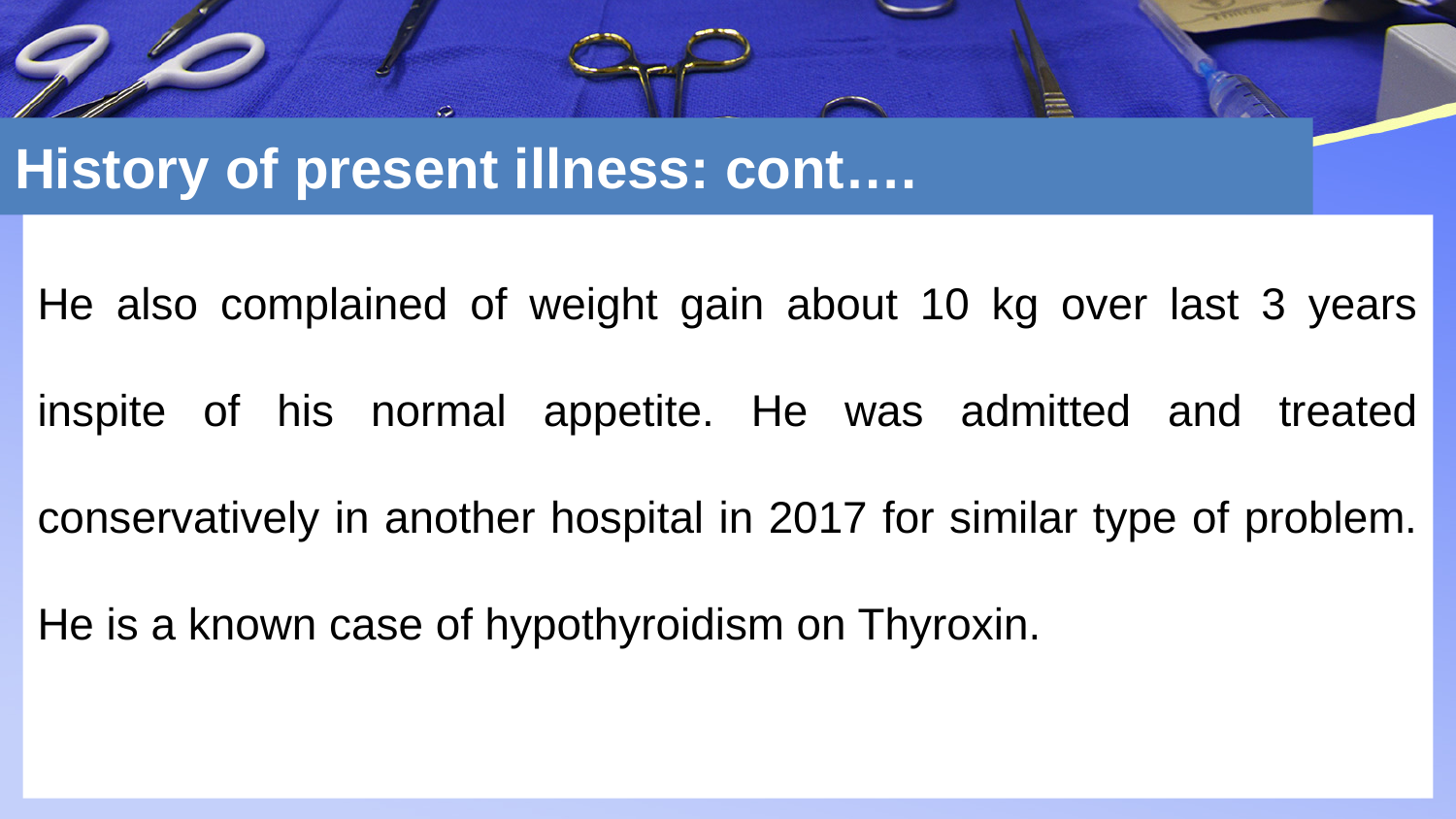

# History of present illness: cont….
He also complained of weight gain about 10 kg over last 3 years inspite of his normal appetite. He was admitted and treated conservatively in another hospital in 2017 for similar type of problem. He is a known case of hypothyroidism on Thyroxin.